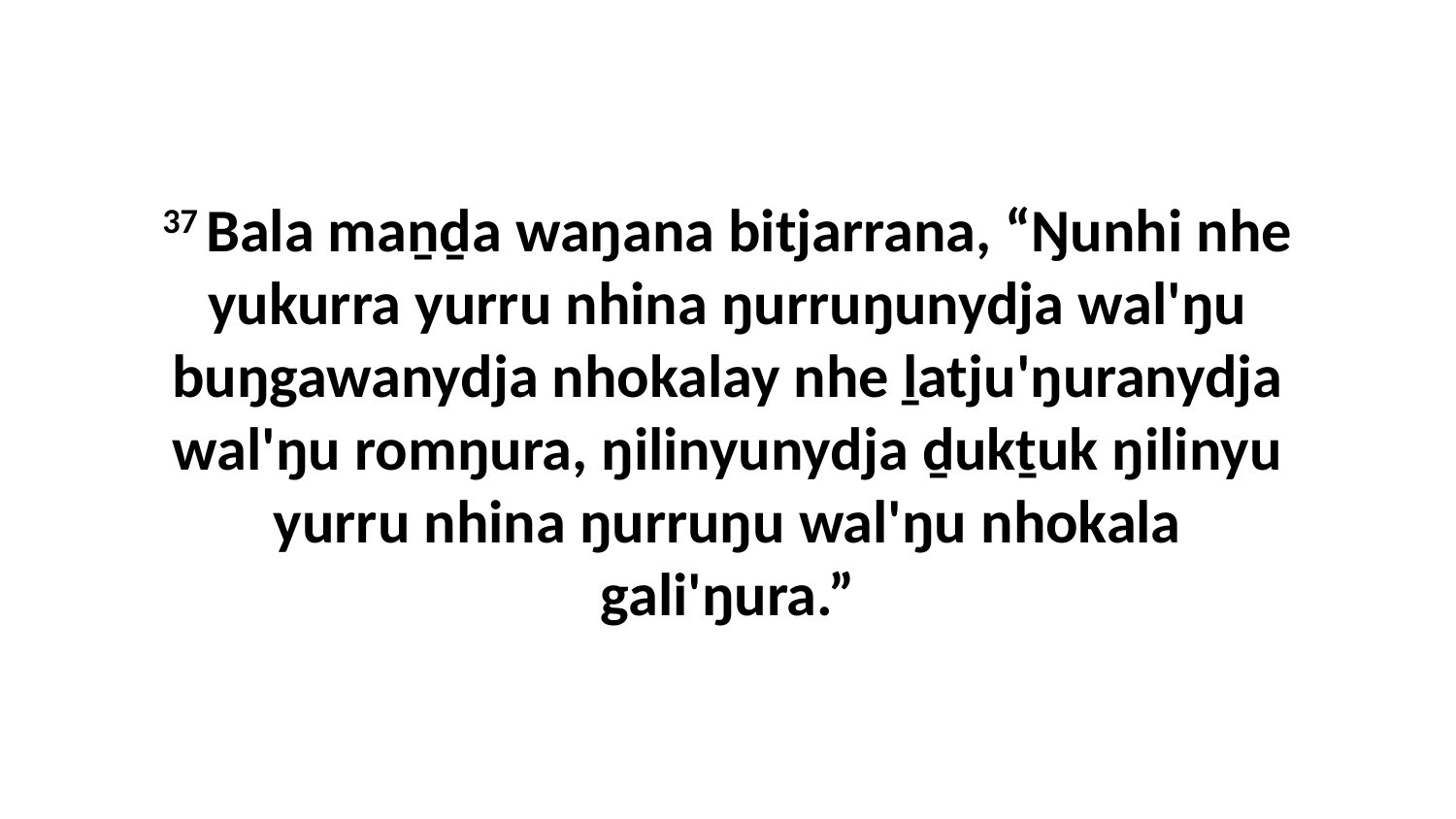

37 Bala maṉḏa waŋana bitjarrana, “Ŋunhi nhe yukurra yurru nhina ŋurruŋunydja wal'ŋu buŋgawanydja nhokalay nhe ḻatju'ŋuranydja wal'ŋu romŋura, ŋilinyunydja ḏukṯuk ŋilinyu yurru nhina ŋurruŋu wal'ŋu nhokala gali'ŋura.”